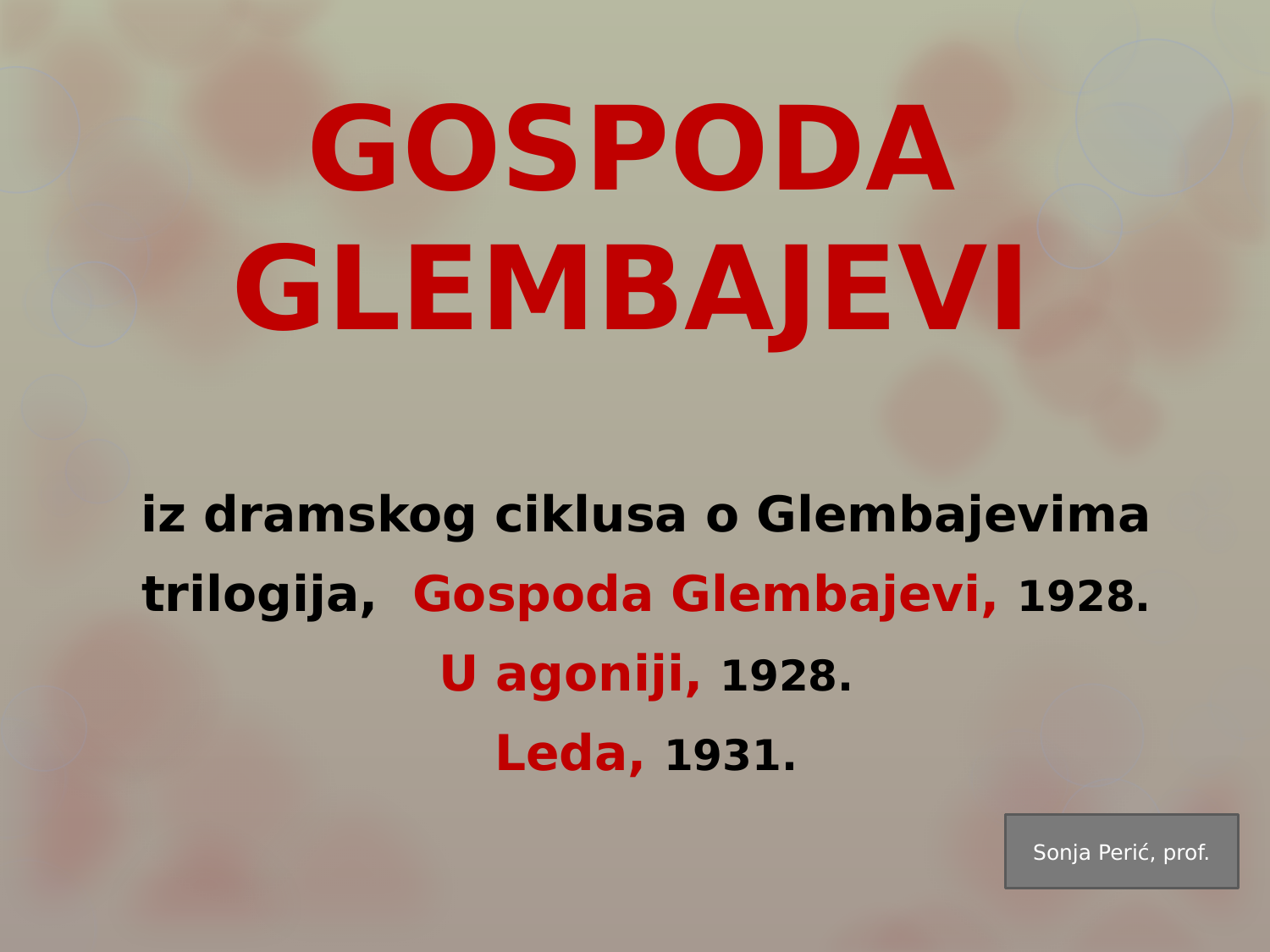

# GOSPODA GLEMBAJEVI
iz dramskog ciklusa o Glembajevima
trilogija,  Gospoda Glembajevi, 1928.
U agoniji, 1928.
Leda, 1931.

Sonja Perić, prof.